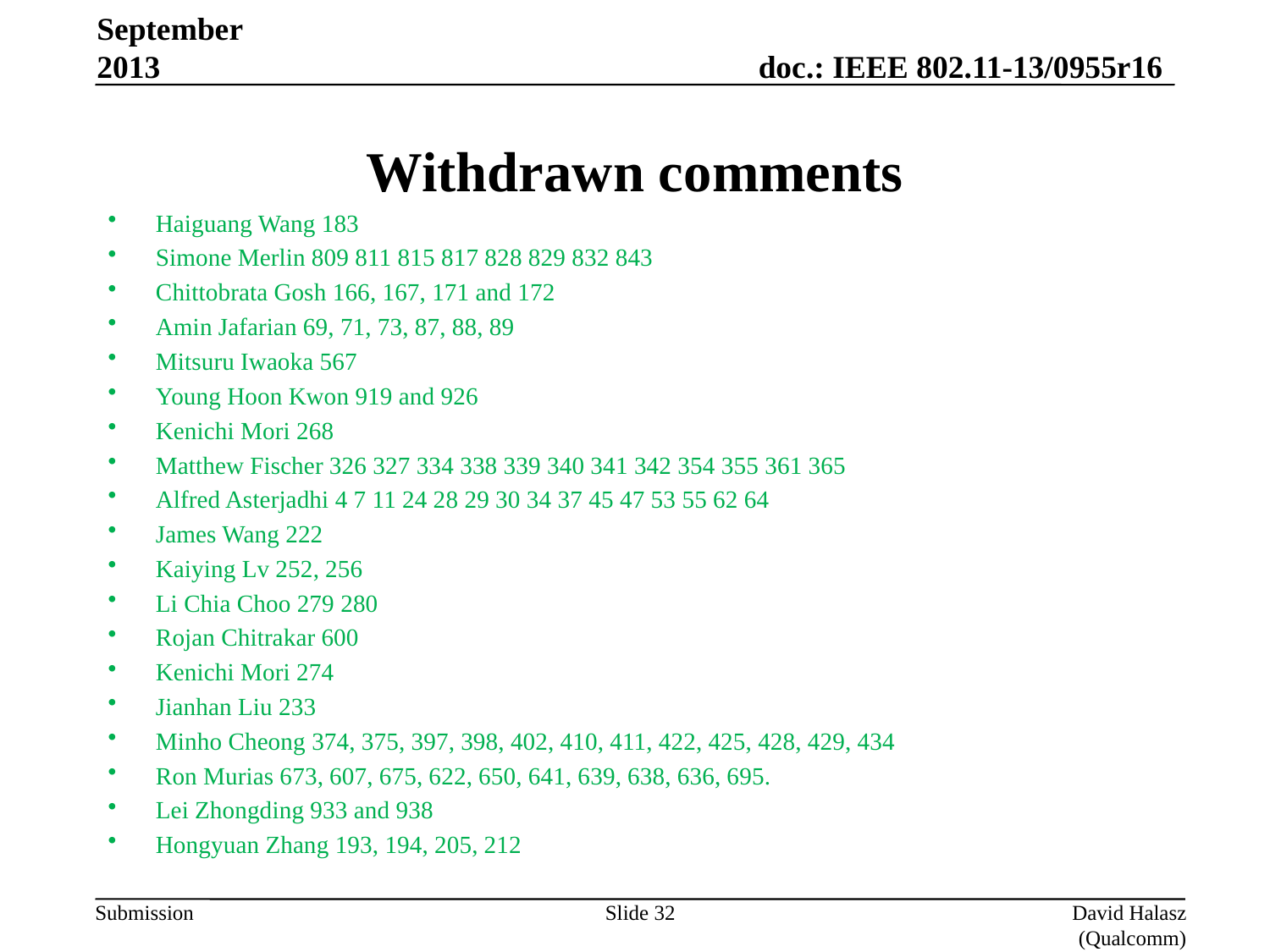

September 2013
# Withdrawn comments
Haiguang Wang 183
Simone Merlin 809 811 815 817 828 829 832 843
Chittobrata Gosh 166, 167, 171 and 172
Amin Jafarian 69, 71, 73, 87, 88, 89
Mitsuru Iwaoka 567
Young Hoon Kwon 919 and 926
Kenichi Mori 268
Matthew Fischer 326 327 334 338 339 340 341 342 354 355 361 365
Alfred Asterjadhi 4 7 11 24 28 29 30 34 37 45 47 53 55 62 64
James Wang 222
Kaiying Lv 252, 256
Li Chia Choo 279 280
Rojan Chitrakar 600
Kenichi Mori 274
Jianhan Liu 233
Minho Cheong 374, 375, 397, 398, 402, 410, 411, 422, 425, 428, 429, 434
Ron Murias 673, 607, 675, 622, 650, 641, 639, 638, 636, 695.
Lei Zhongding 933 and 938
Hongyuan Zhang 193, 194, 205, 212
Slide 32
David Halasz (Qualcomm)